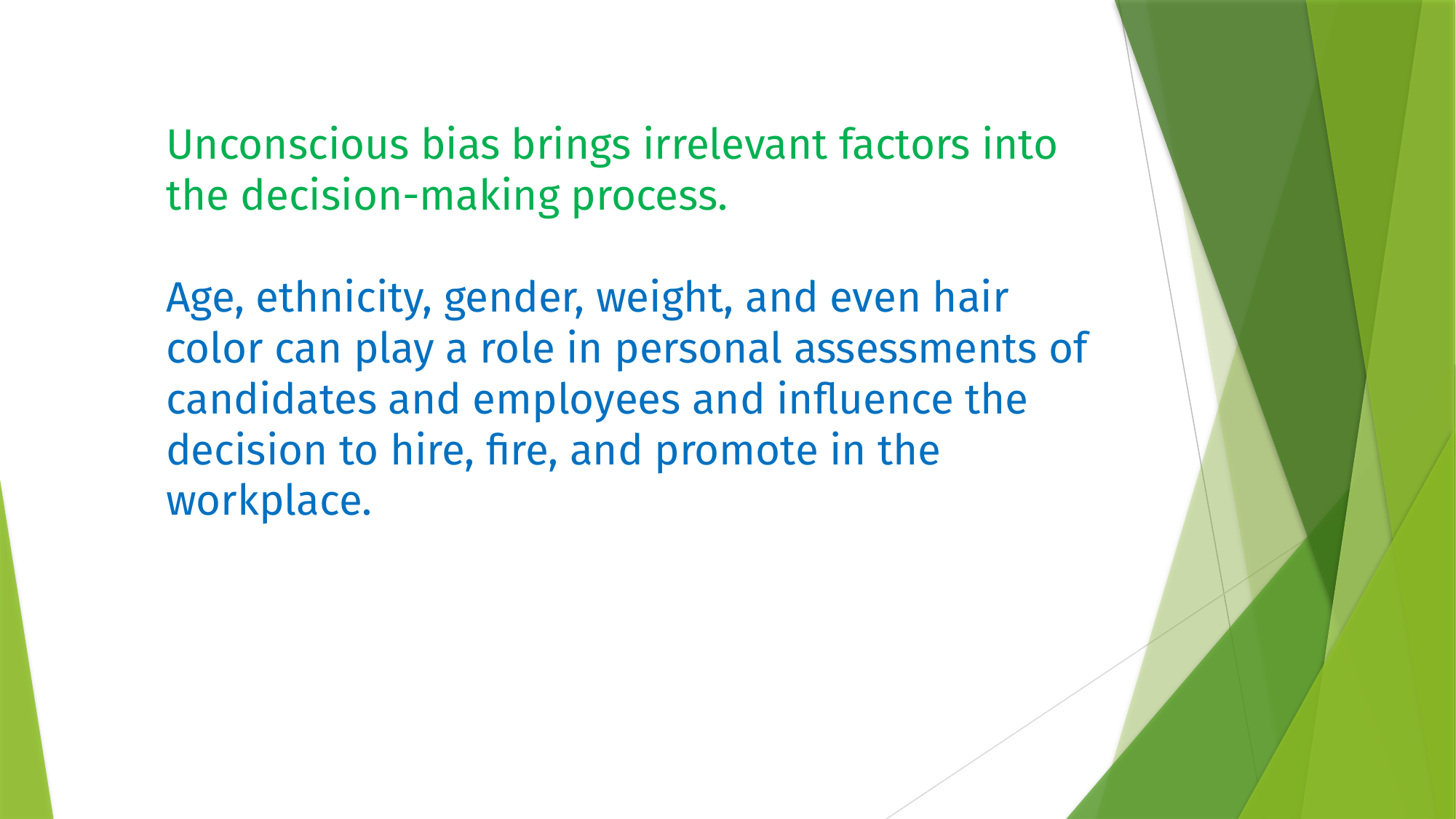

Unconscious bias brings irrelevant factors into the decision-making process.

Age, ethnicity, gender, weight, and even hair color can play a role in personal assessments of candidates and employees and influence the decision to hire, fire, and promote in the workplace.